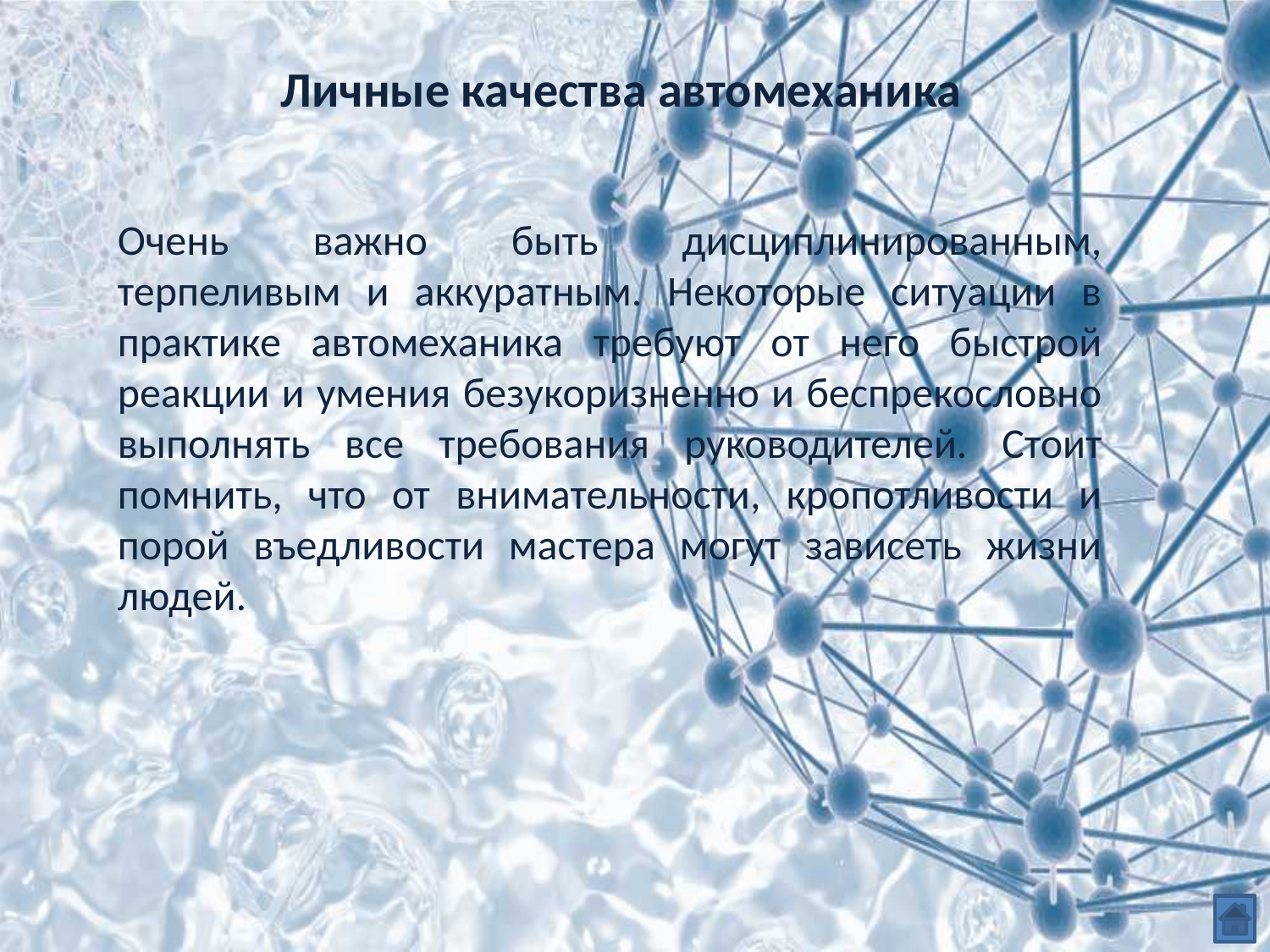

Личные качества автомеханика
Очень важно быть дисциплинированным, терпеливым и аккуратным. Некоторые ситуации в практике автомеханика требуют от него быстрой реакции и умения безукоризненно и беспрекословно выполнять все требования руководителей. Стоит помнить, что от внимательности, кропотливости и порой въедливости мастера могут зависеть жизни людей.